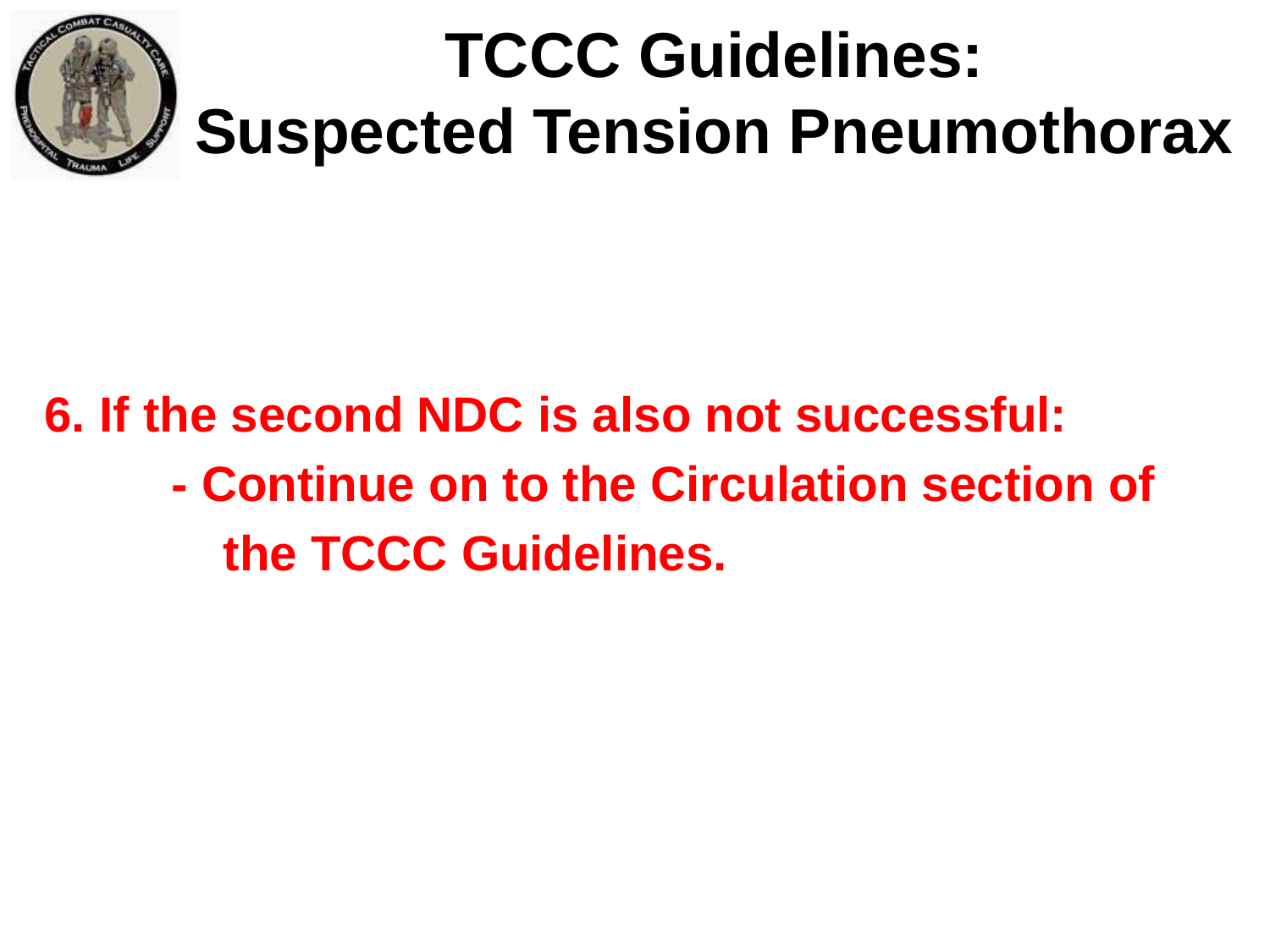

TCCC Guidelines:
Suspected Tension Pneumothorax
6. If the second NDC is also not successful:
	- Continue on to the Circulation section of
             the TCCC Guidelines.